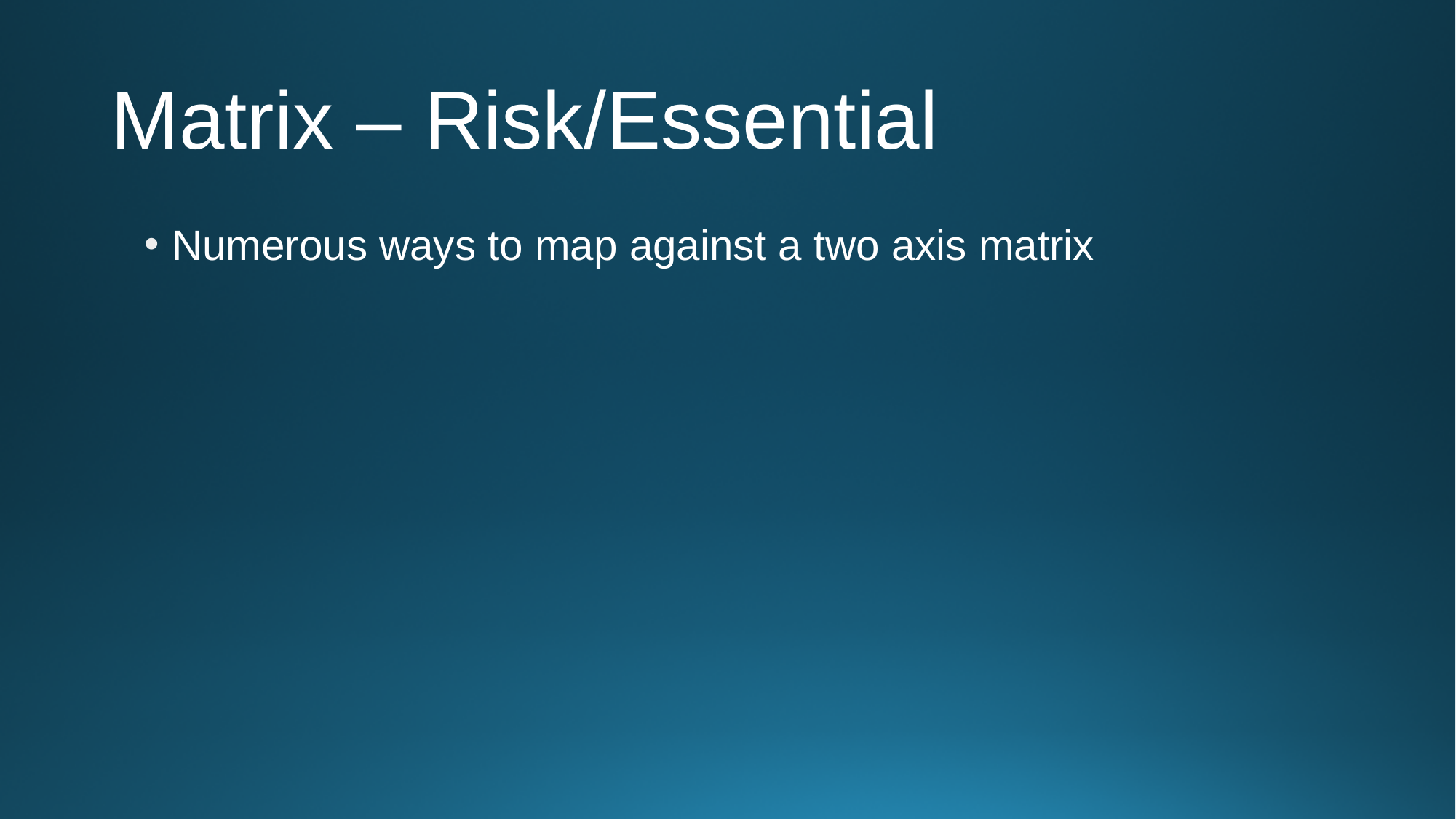

# Matrix – Risk/Essential
Numerous ways to map against a two axis matrix